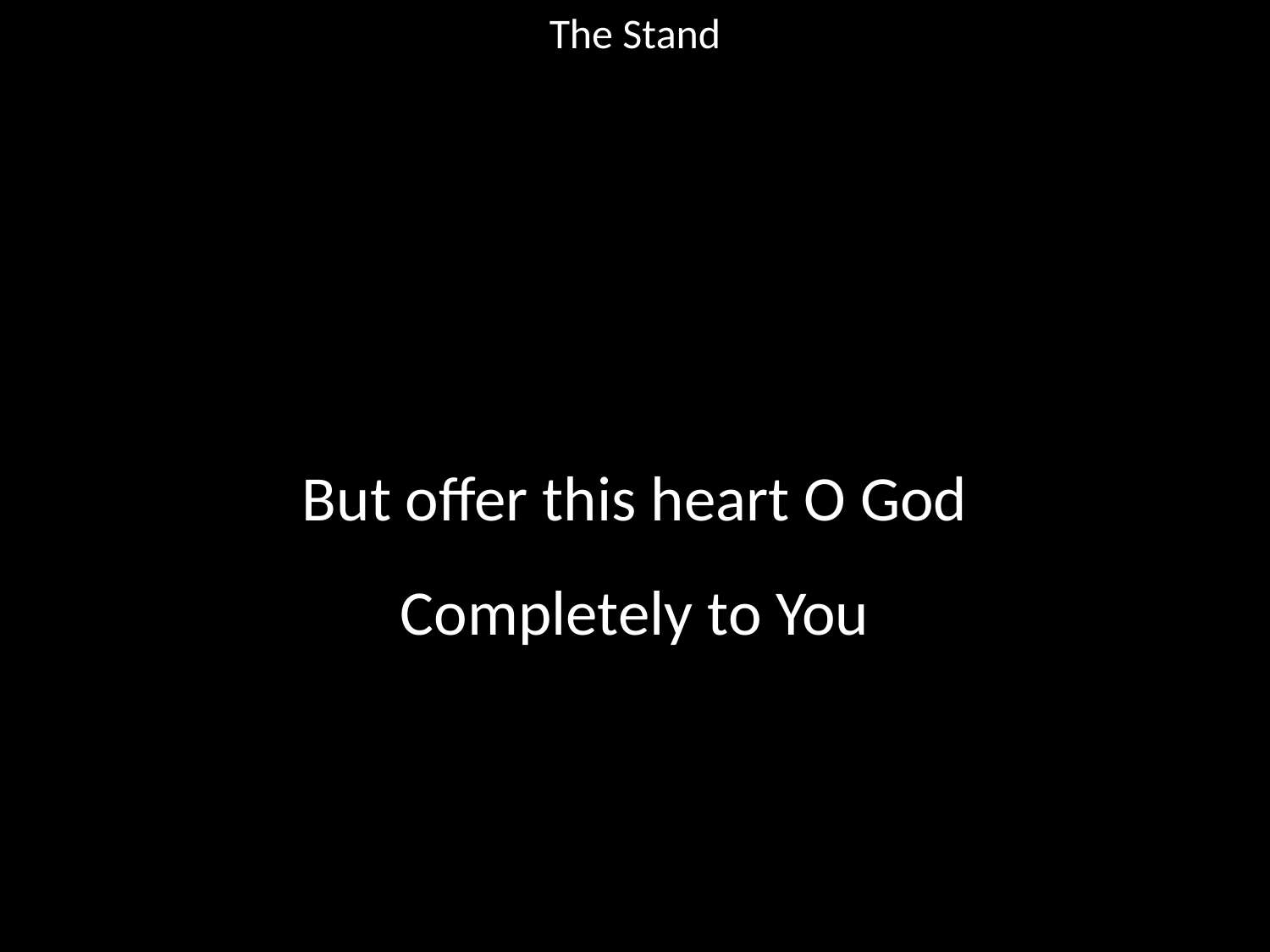

The Stand
#
But offer this heart O God
Completely to You